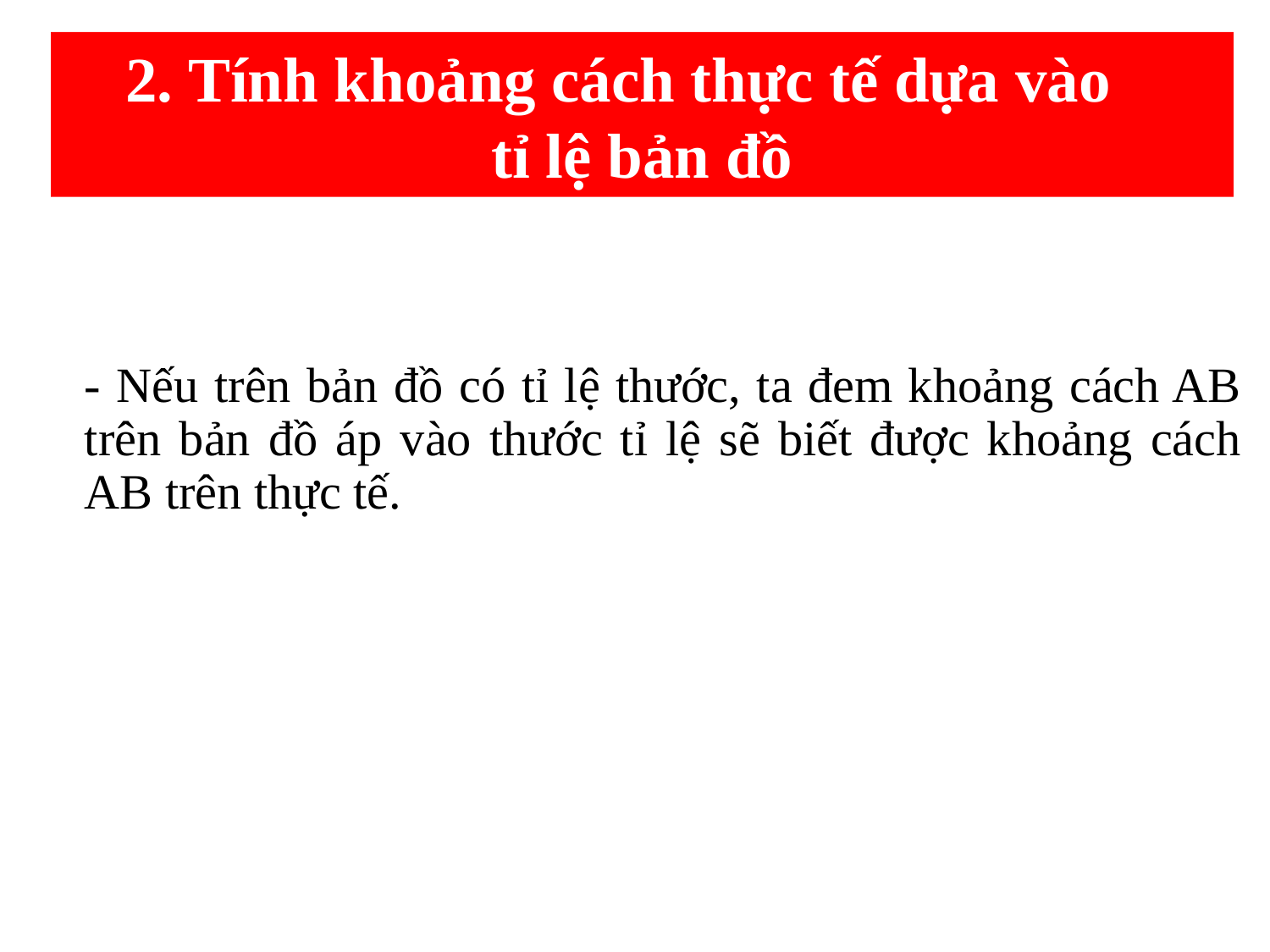

2. Tính khoảng cách thực tế dựa vào
 tỉ lệ bản đồ
- Nếu trên bản đồ có tỉ lệ thước, ta đem khoảng cách AB trên bản đồ áp vào thước tỉ lệ sẽ biết được khoảng cách AB trên thực tế.